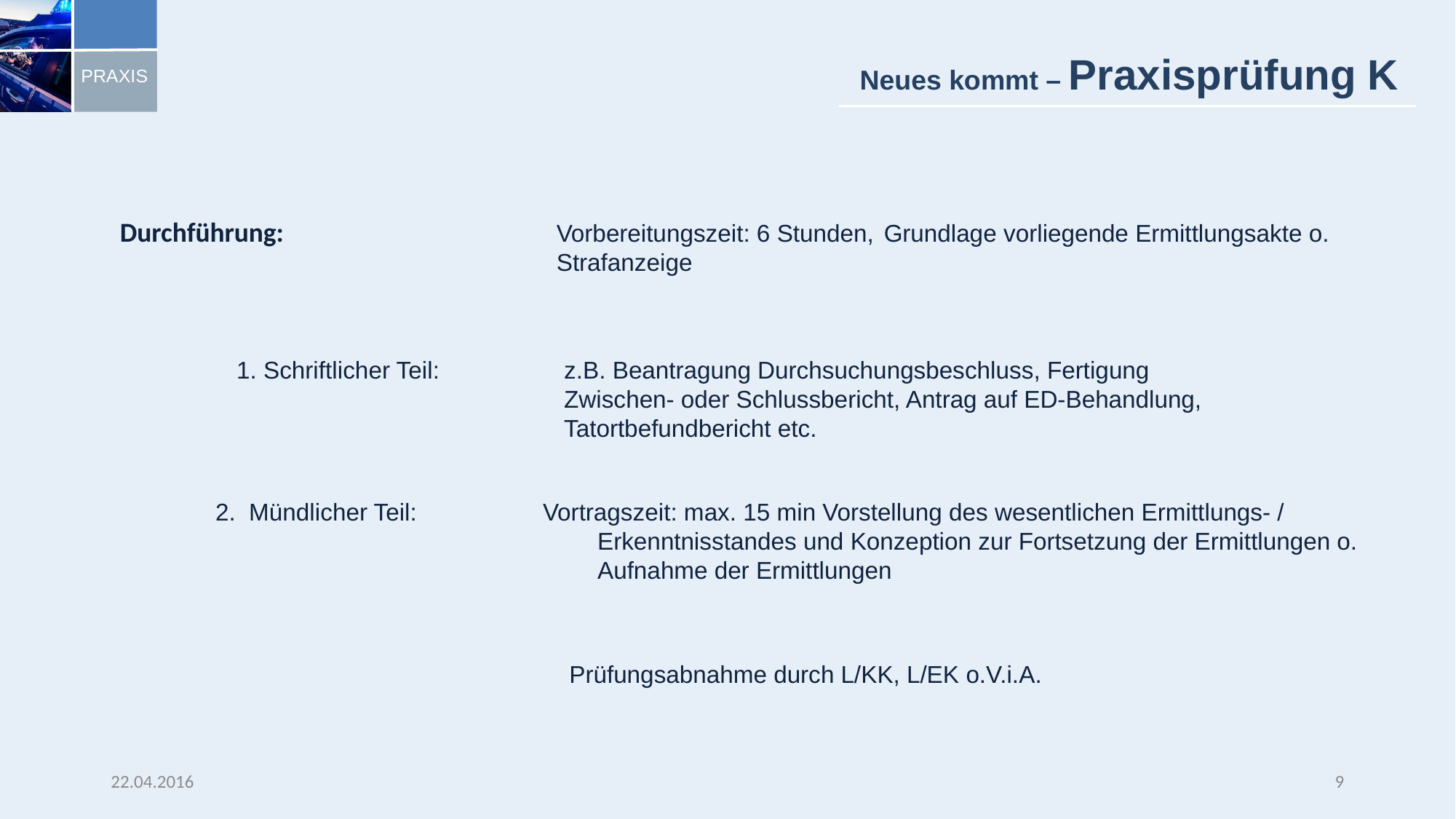

Neues kommt – Praxisprüfung K
Durchführung:  			Vorbereitungszeit: 6 Stunden, 	Grundlage vorliegende Ermittlungsakte o. 				Strafanzeige

1. Schriftlicher Teil:		z.B. Beantragung Durchsuchungsbeschluss, Fertigung 				Zwischen- oder Schlussbericht, Antrag auf ED-Behandlung, 				Tatortbefundbericht etc.

2.  Mündlicher Teil: 		Vortragszeit: max. 15 min Vorstellung des wesentlichen Ermittlungs- /
			Erkenntnisstandes und Konzeption zur Fortsetzung der Ermittlungen o.
			Aufnahme der Ermittlungen

Prüfungsabnahme durch L/KK, L/EK o.V.i.A.